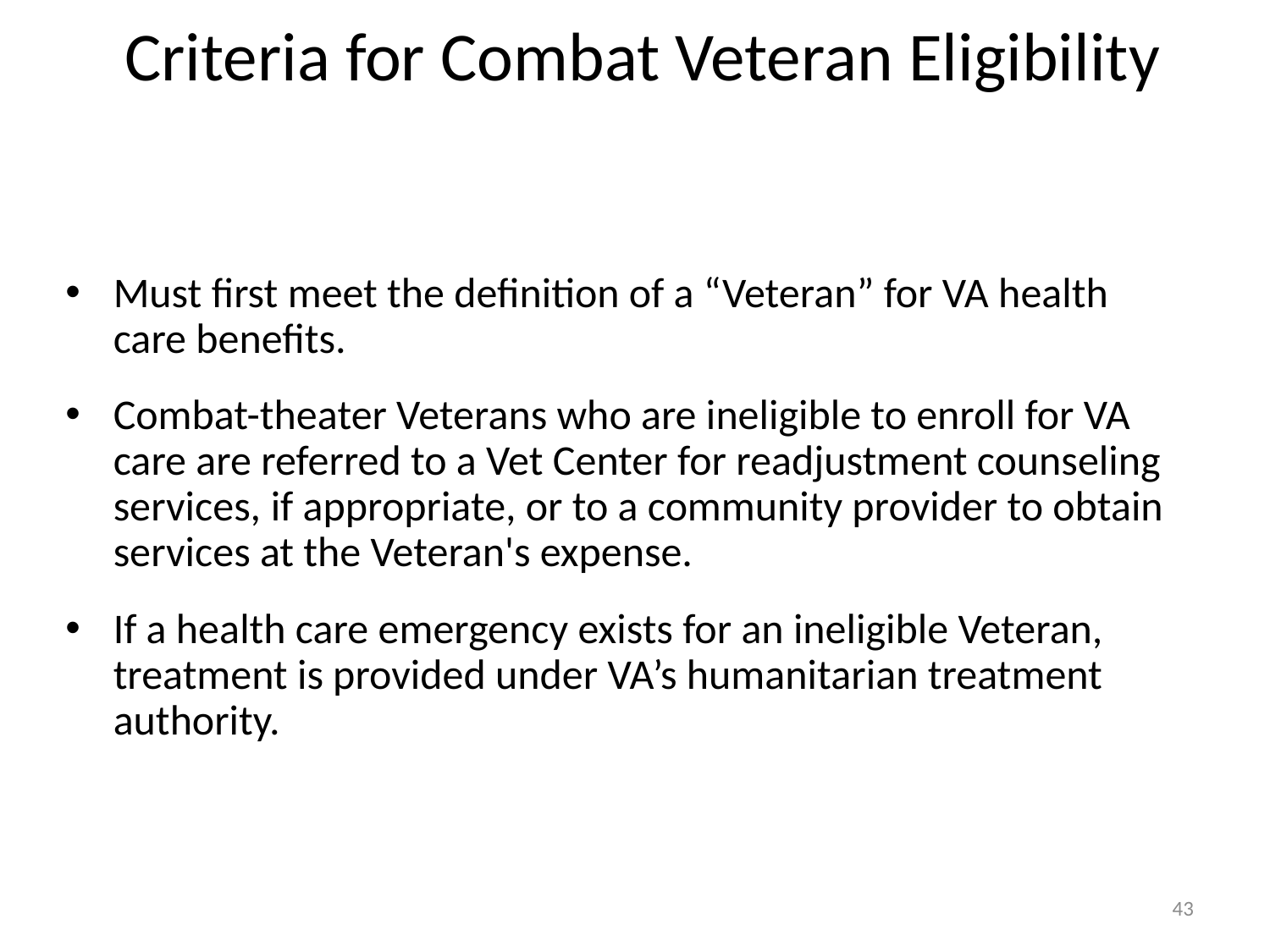

Criteria for Combat Veteran Eligibility
Must first meet the definition of a “Veteran” for VA health care benefits.

Combat-theater Veterans who are ineligible to enroll for VA care are referred to a Vet Center for readjustment counseling services, if appropriate, or to a community provider to obtain services at the Veteran's expense.

If a health care emergency exists for an ineligible Veteran, treatment is provided under VA’s humanitarian treatment authority.

43